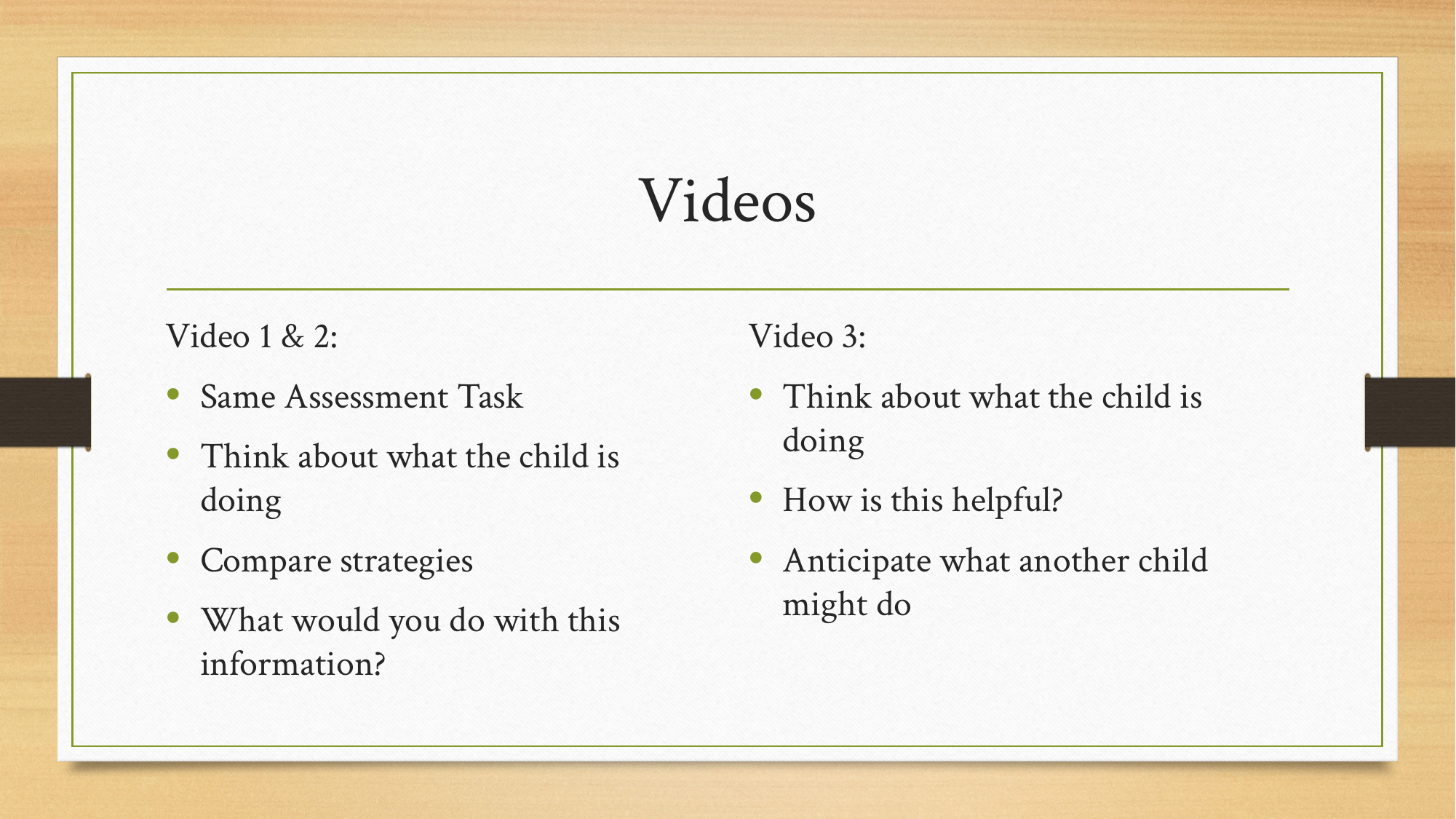

# Videos
Video 1 & 2:
Same Assessment Task
Think about what the child is doing
Compare strategies
What would you do with this information?
Video 3:
Think about what the child is doing
How is this helpful?
Anticipate what another child might do